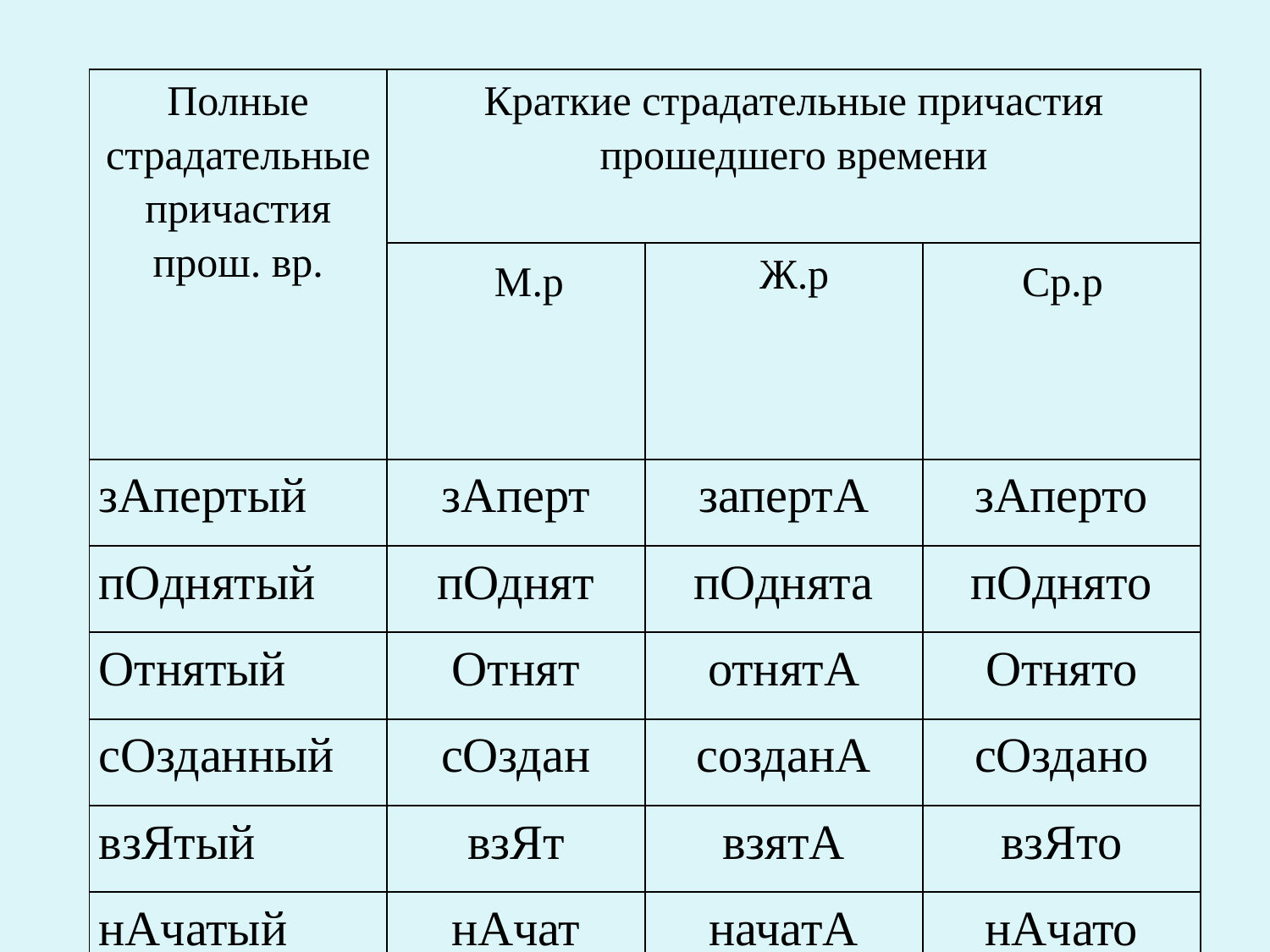

| Полные страдательные причастия прош. вр. | Краткие страдательные причастия прошедшего времени |  |  |
| --- | --- | --- | --- |
|  | М.р | Ж.р | Ср.р |
| зАпертый | зАперт | запертА | зАперто |
| пОднятый | пОднят | пОднята | пОднято |
| Отнятый | Отнят | отнятА | Отнято |
| сОзданный | сОздан | созданА | сОздано |
| взЯтый | взЯт | взятА | взЯто |
| нАчатый | нАчат | начатА | нАчато |